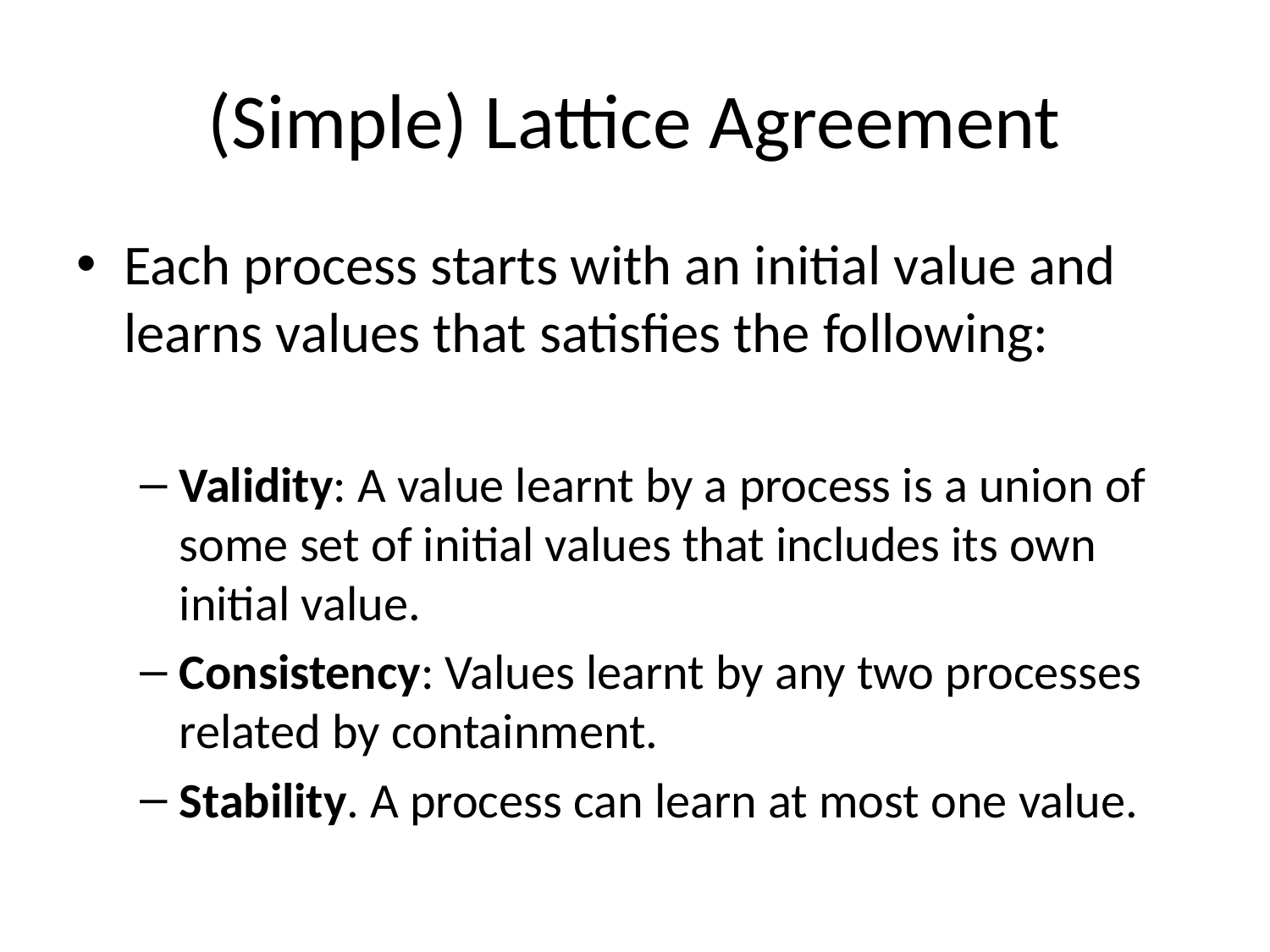

# (Simple) Lattice Agreement
Each process starts with an initial value and learns values that satisfies the following:

Validity: A value learnt by a process is a union of some set of initial values that includes its own initial value.
Consistency: Values learnt by any two processes related by containment.
Stability. A process can learn at most one value.